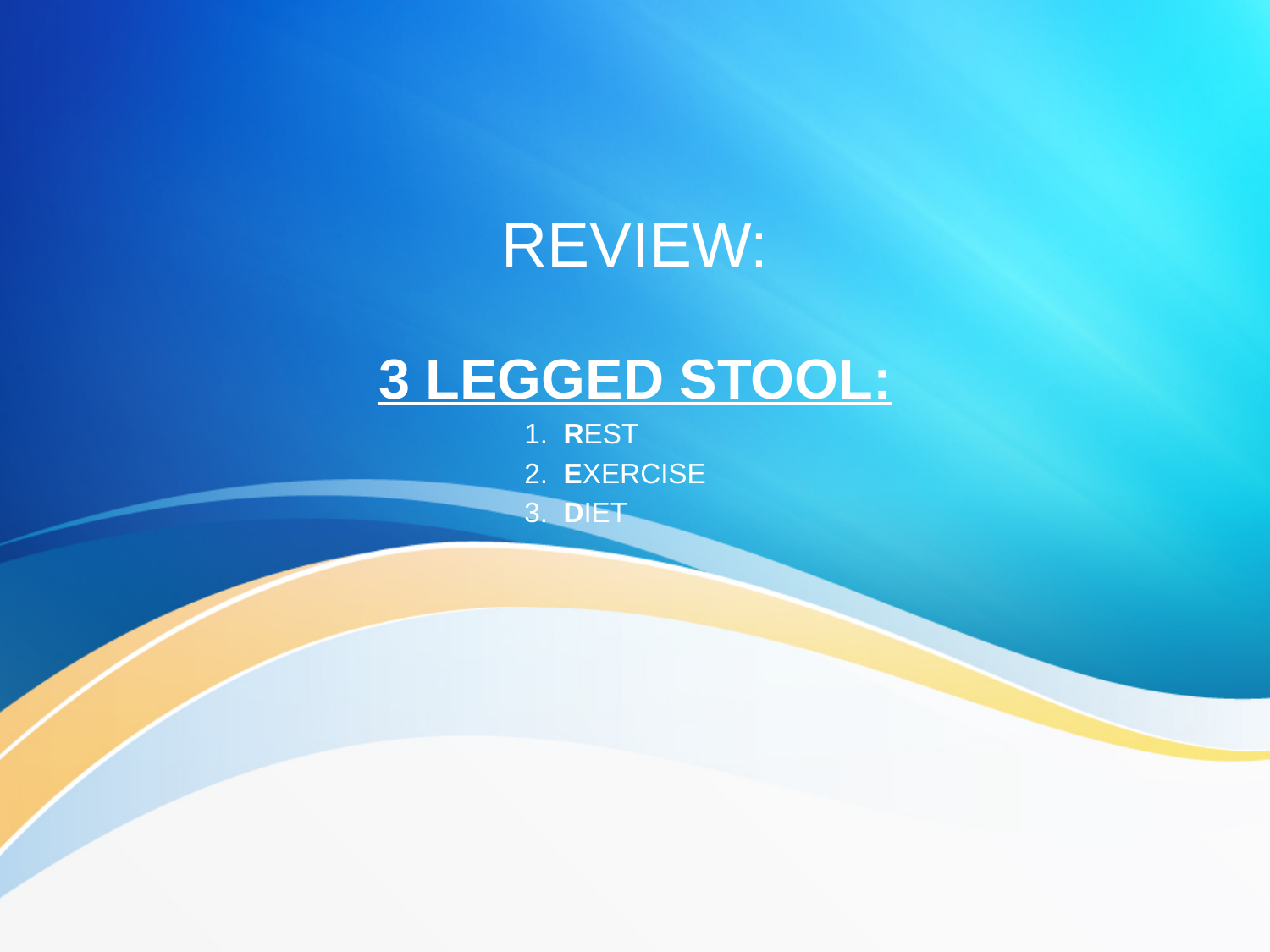

# REVIEW:
3 LEGGED STOOL:
                                                         1.  REST
                                                         2.  EXERCISE
                                                         3.  DIET